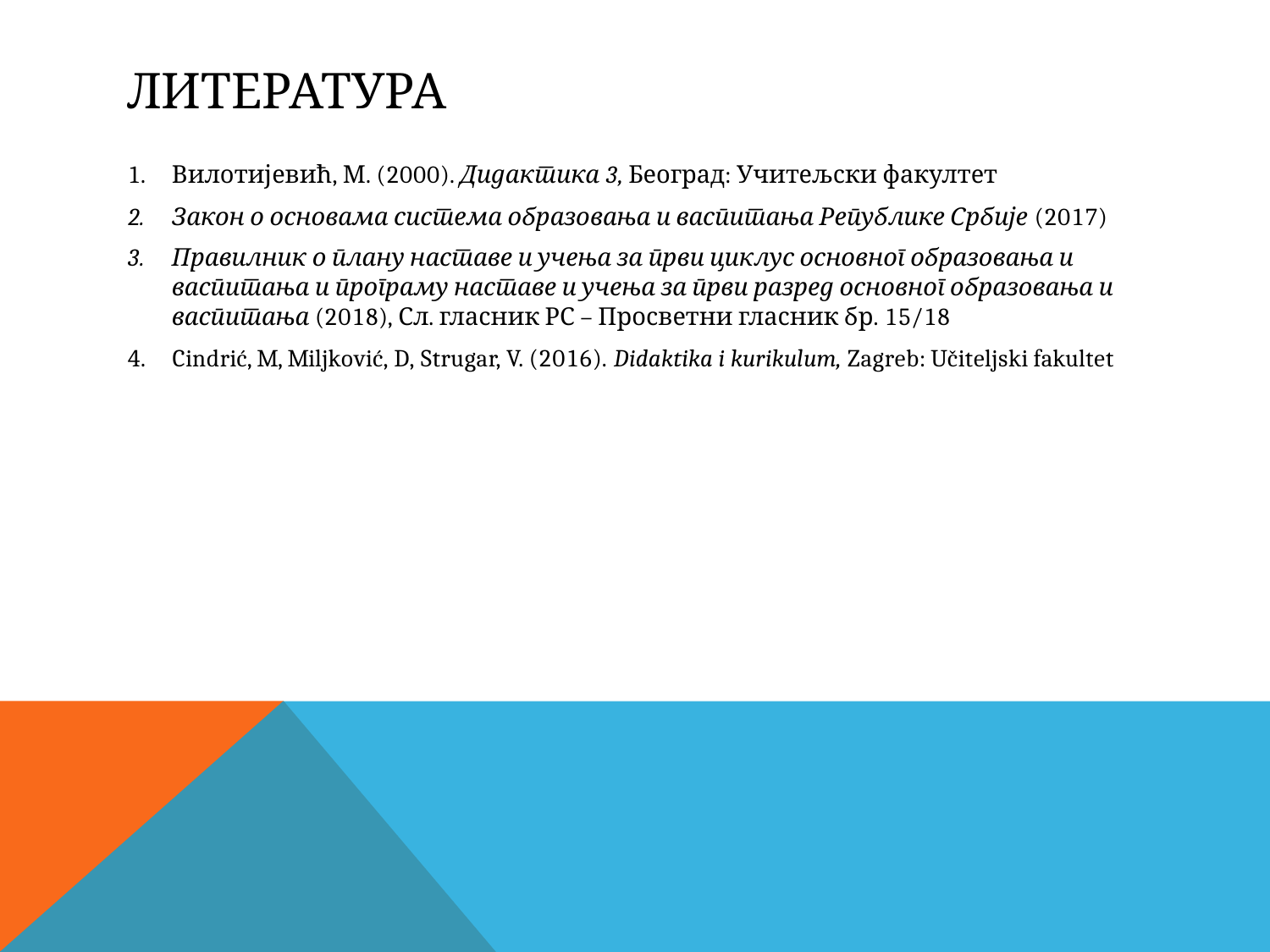

# литература
Вилотијевић, М. (2000). Дидактика 3, Београд: Учитељски факултет
Закон о основама система образовања и васпитања Републике Србије (2017)
Правилник о плану наставе и учења за први циклус основног образовања и васпитања и програму наставе и учења за први разред основног образовања и васпитања (2018), Сл. гласник РС – Просветни гласник бр. 15/18
Cindrić, M, Miljković, D, Strugar, V. (2016). Didaktika i kurikulum, Zagreb: Učiteljski fakultet